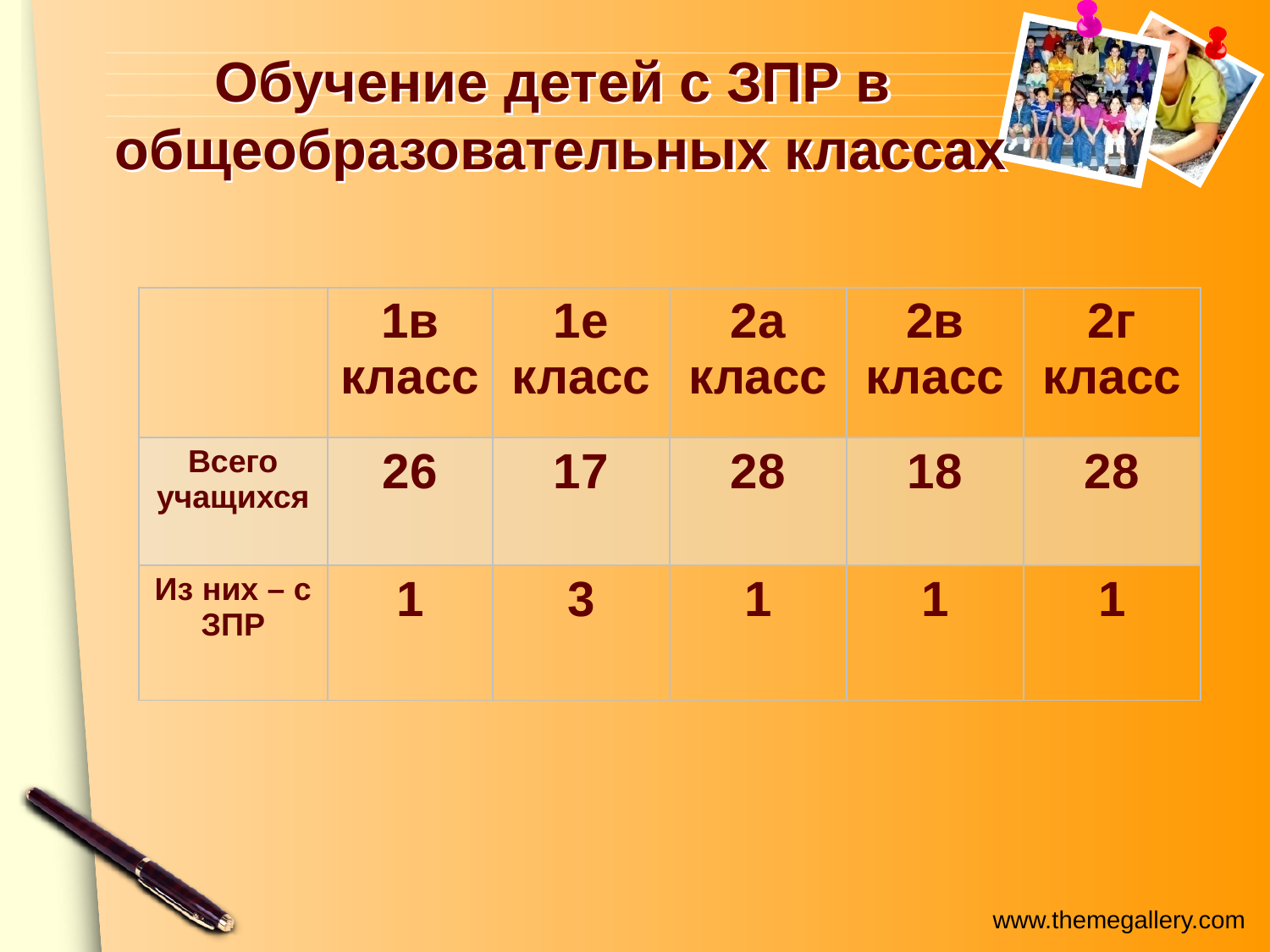

# Обучение детей с ЗПР в  общеобразовательных классах
|  | 1в класс | 1е класс | 2а класс | 2в класс | 2г класс |
| --- | --- | --- | --- | --- | --- |
| Всего учащихся | 26 | 17 | 28 | 18 | 28 |
| Из них – с ЗПР | 1 | 3 | 1 | 1 | 1 |